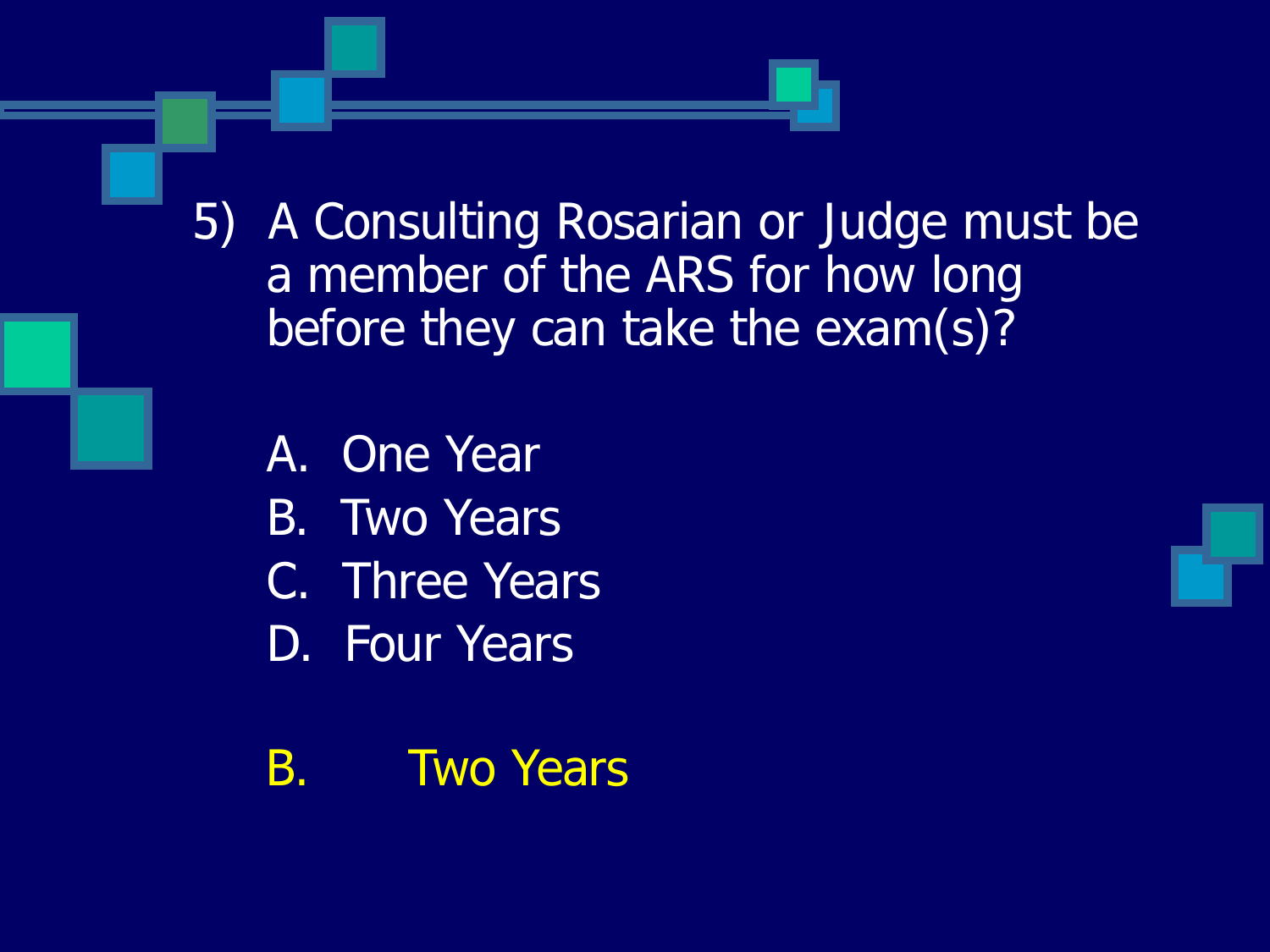

5)  A Consulting Rosarian or Judge must be a member of the ARS for how long before they can take the exam(s)?

	A.  One Year
	B.  Two Years
	C.  Three Years
	D.  Four Years

	B.	 Two Years